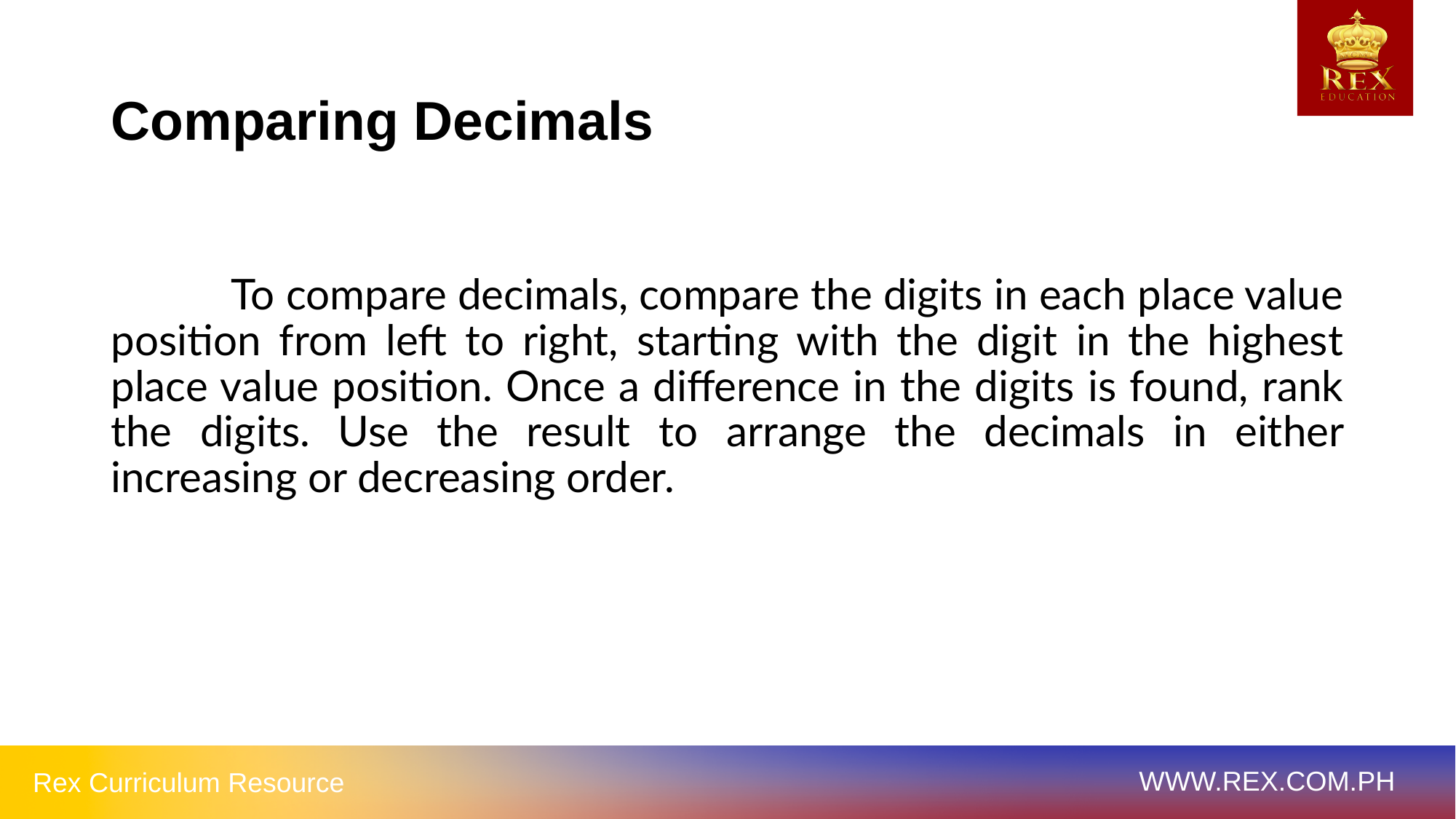

# Comparing Decimals
	 To compare decimals, compare the digits in each place value position from left to right, starting with the digit in the highest place value position. Once a difference in the digits is found, rank the digits. Use the result to arrange the decimals in either increasing or decreasing order.